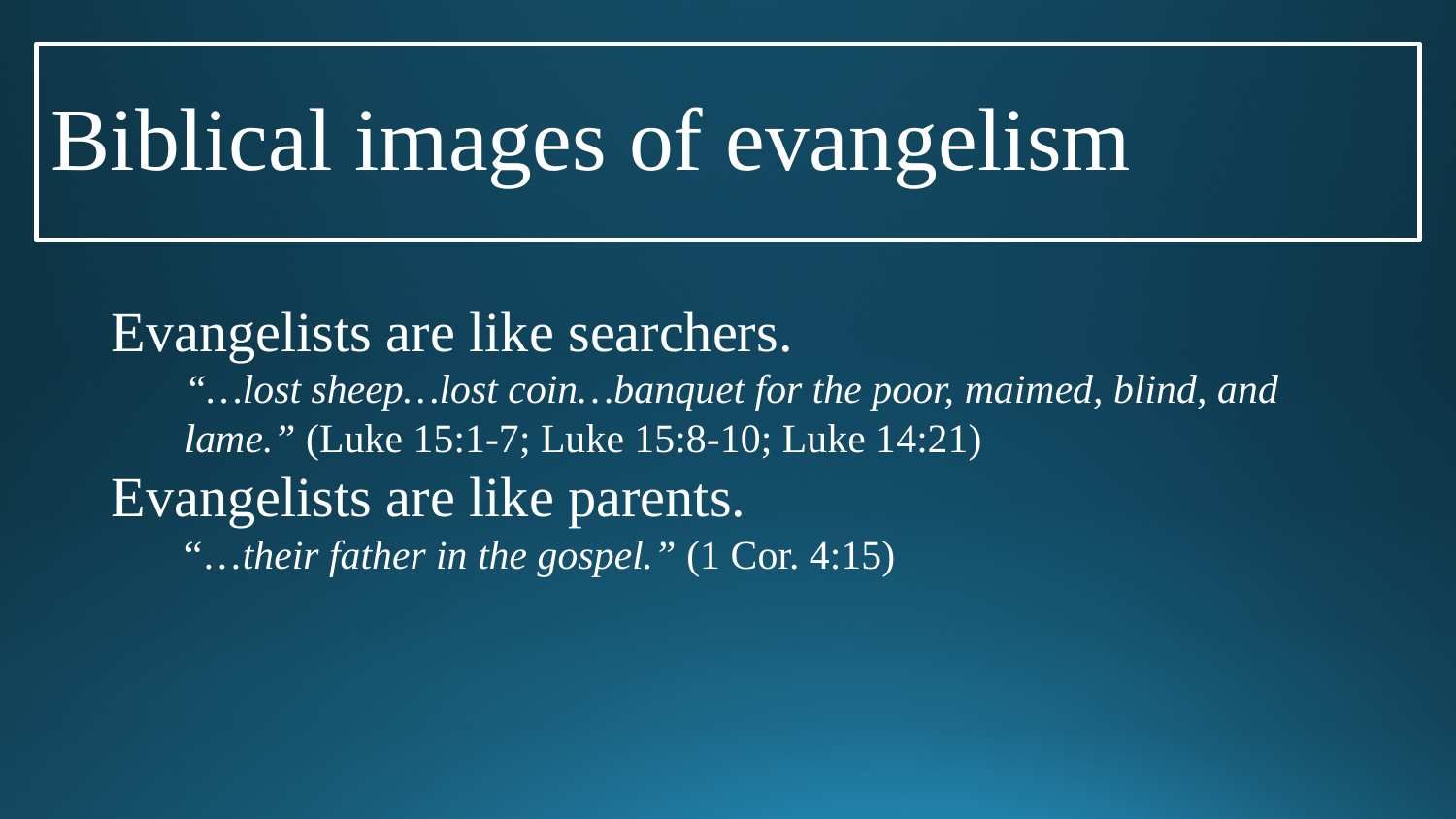

# Biblical images of evangelism
Evangelists are like searchers.
“…lost sheep…lost coin…banquet for the poor, maimed, blind, and lame.” (Luke 15:1-7; Luke 15:8-10; Luke 14:21)
Evangelists are like parents.
“…their father in the gospel.” (1 Cor. 4:15)